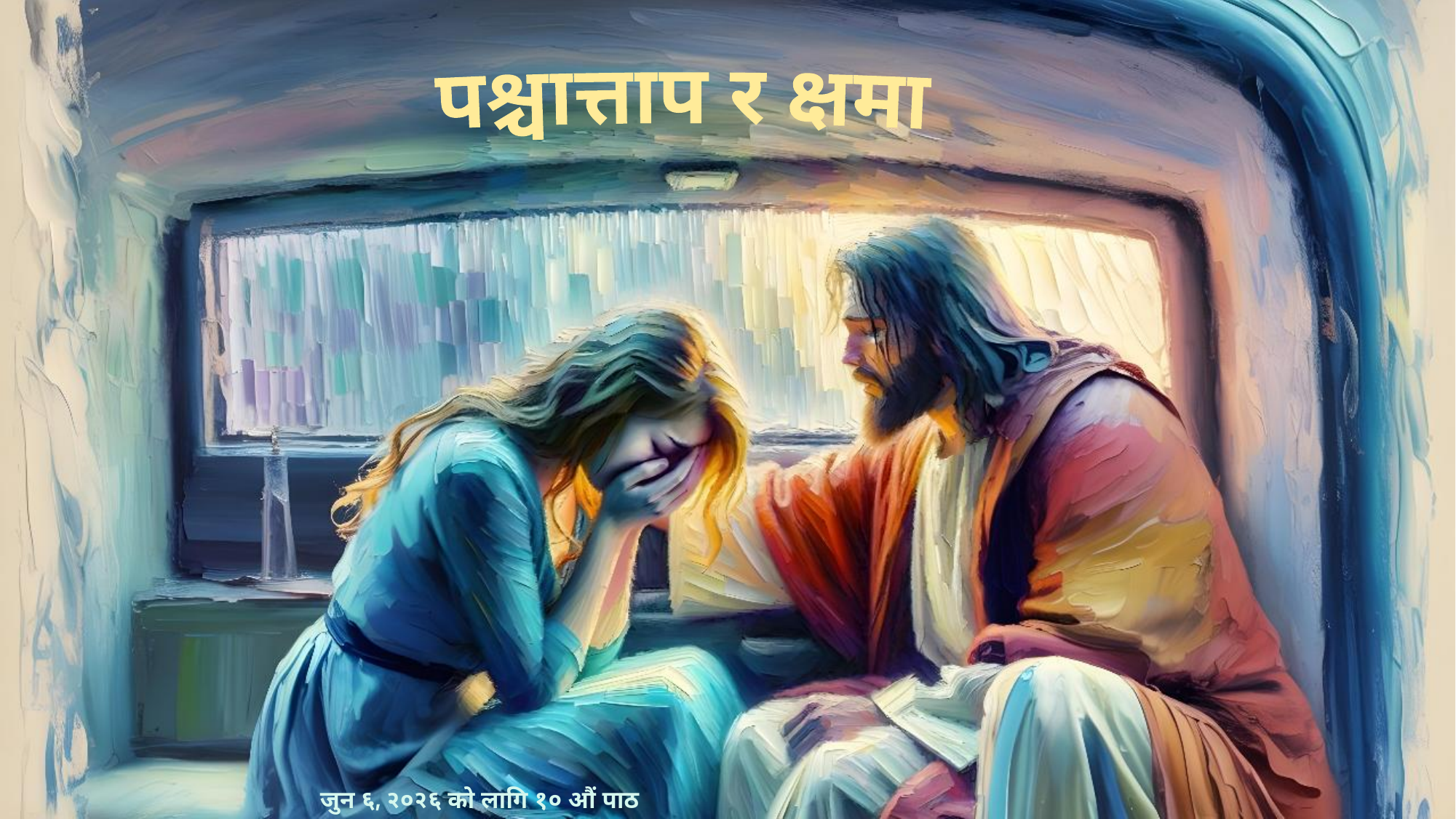

पश्चात्ताप र क्षमा
जुन ६, २०२६ को लागि १० औं पाठ